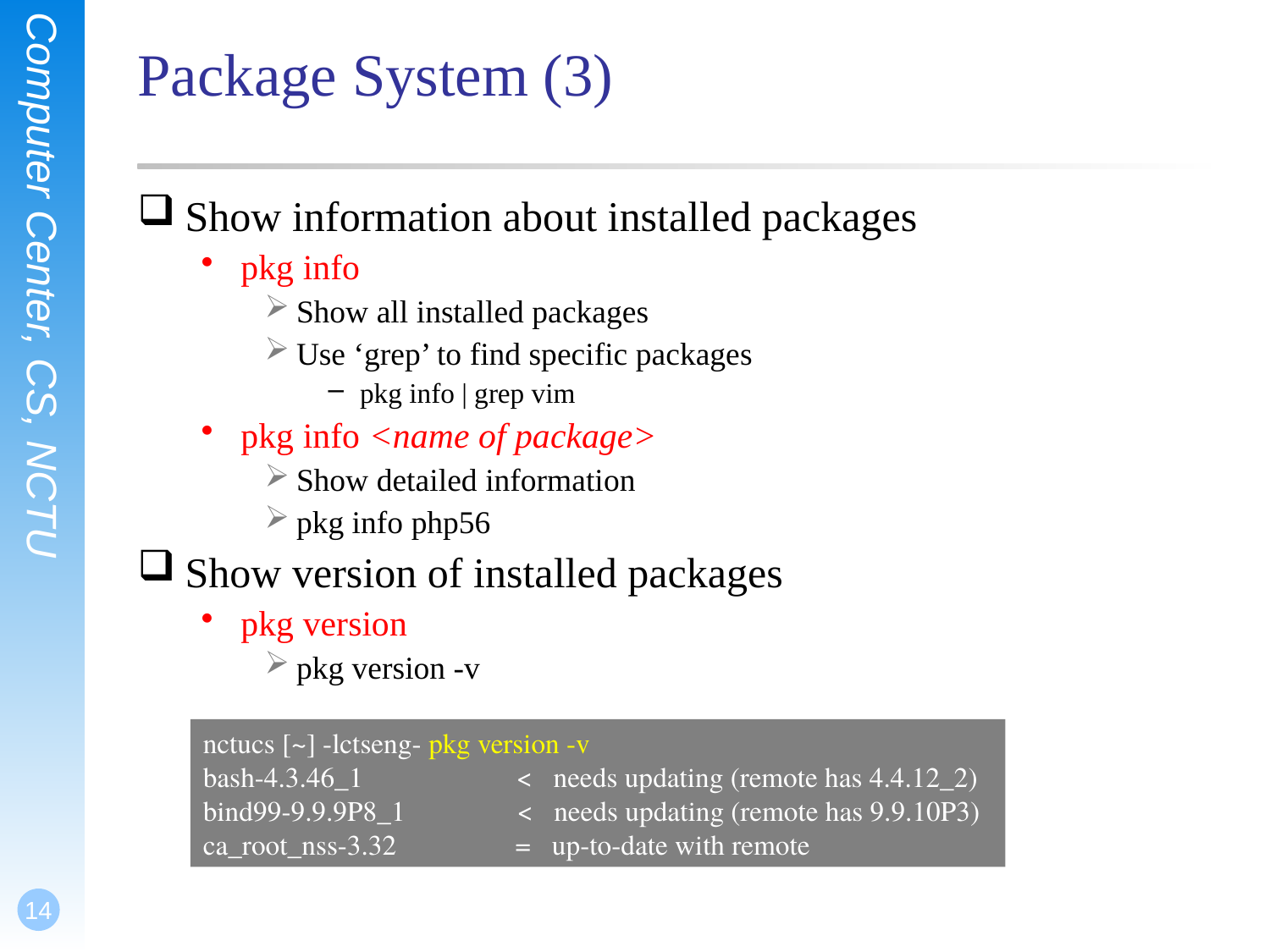

# Package System (3)
Show information about installed packages
pkg info
Show all installed packages
Use ‘grep’ to find specific packages
pkg info | grep vim
pkg info <name of package>
Show detailed information
pkg info php56
Show version of installed packages
pkg version
pkg version -v

nctucs [~] -lctseng- pkg version -v
bash-4.3.46_1                      <   needs updating (remote has 4.4.12_2)
bind99-9.9.9P8_1                <   needs updating (remote has 9.9.10P3)
ca_root_nss-3.32                 =   up-to-date with remote